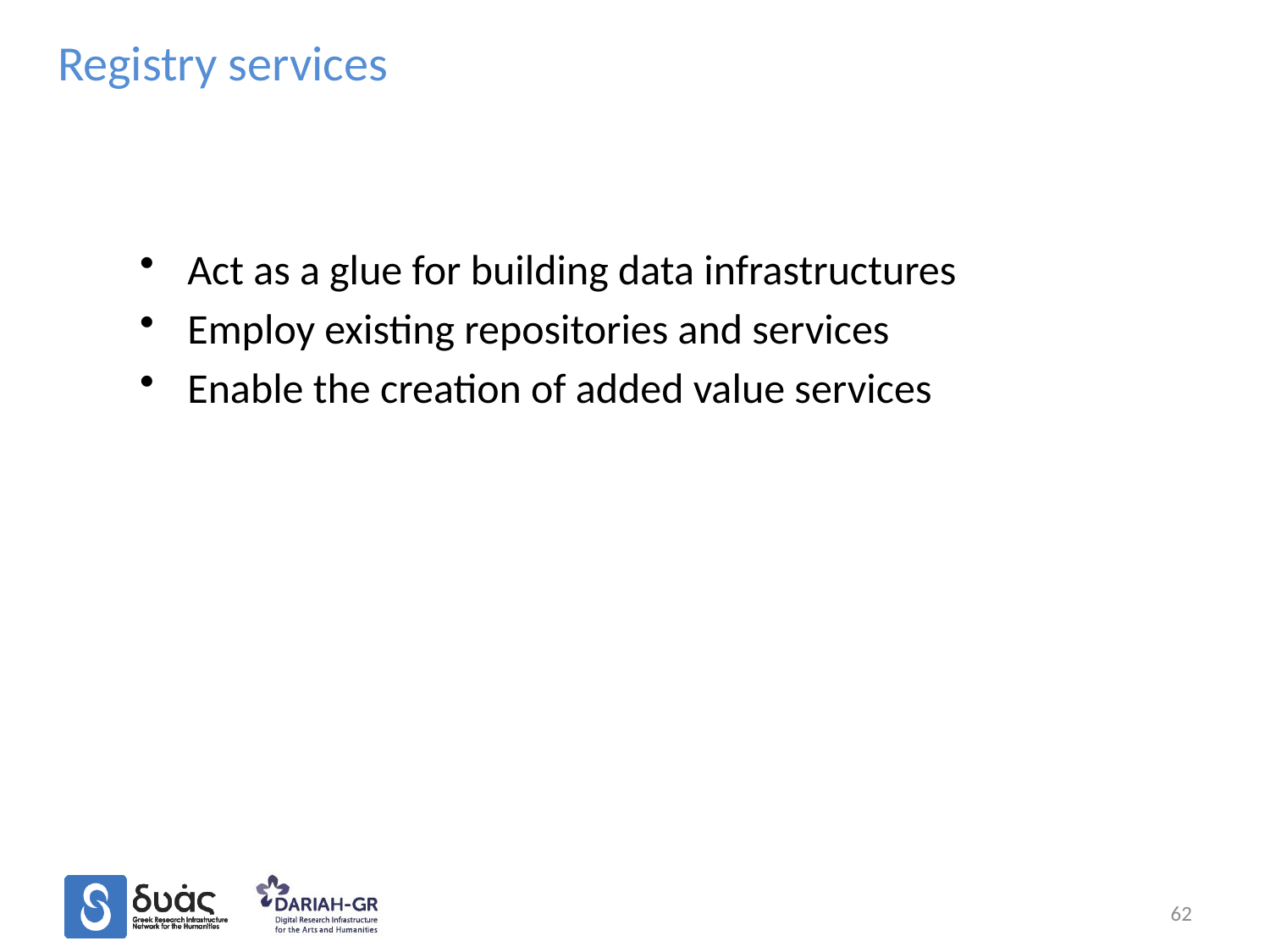

# Registry services
Act as a glue for building data infrastructures
Employ existing repositories and services
Enable the creation of added value services

62